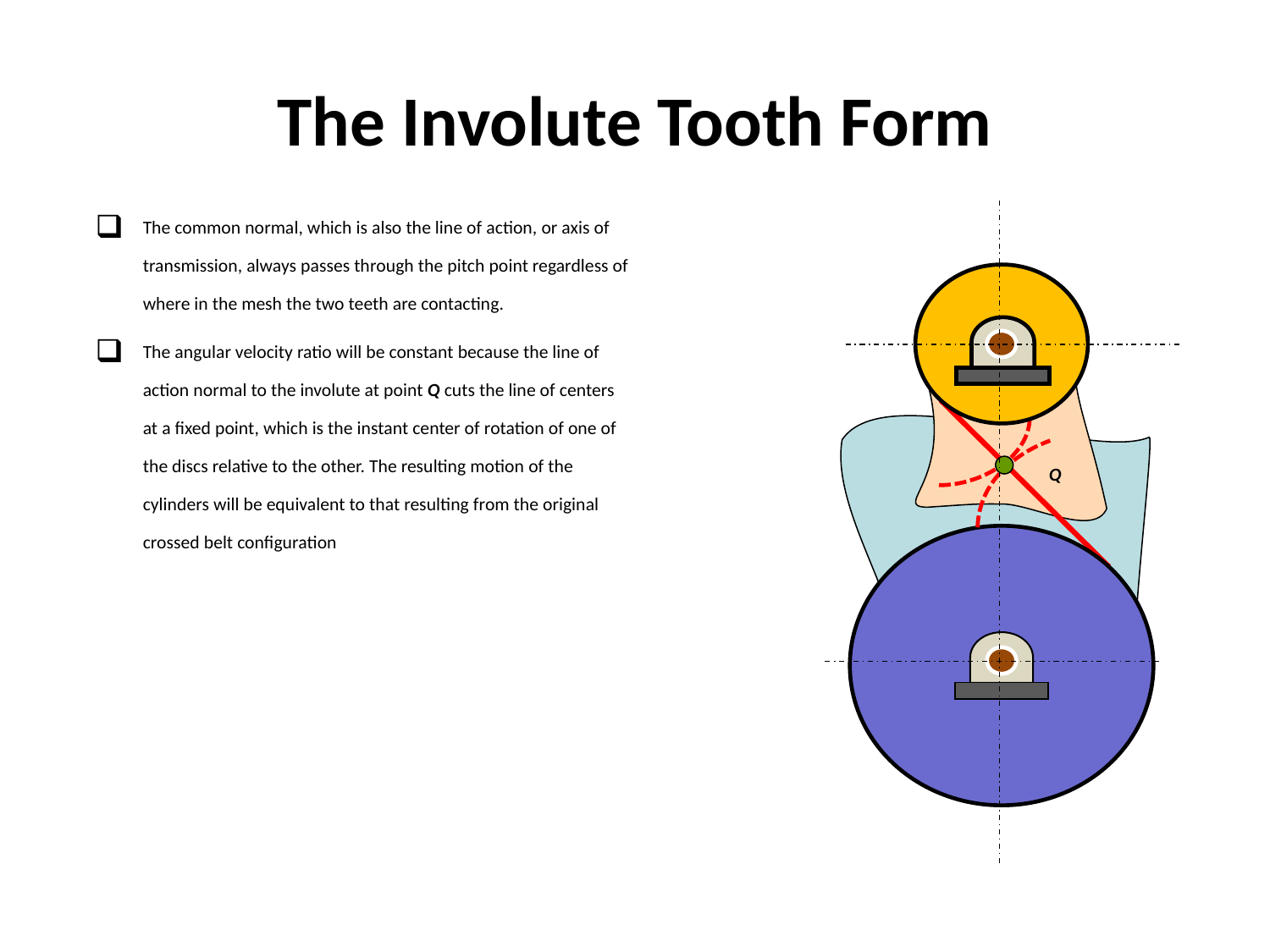

# The Involute Tooth Form
The common normal, which is also the line of action, or axis of transmission, always passes through the pitch point regardless of where in the mesh the two teeth are contacting.
The angular velocity ratio will be constant because the line of action normal to the involute at point Q cuts the line of centers at a fixed point, which is the instant center of rotation of one of the discs relative to the other. The resulting motion of the cylinders will be equivalent to that resulting from the original crossed belt configuration

Q